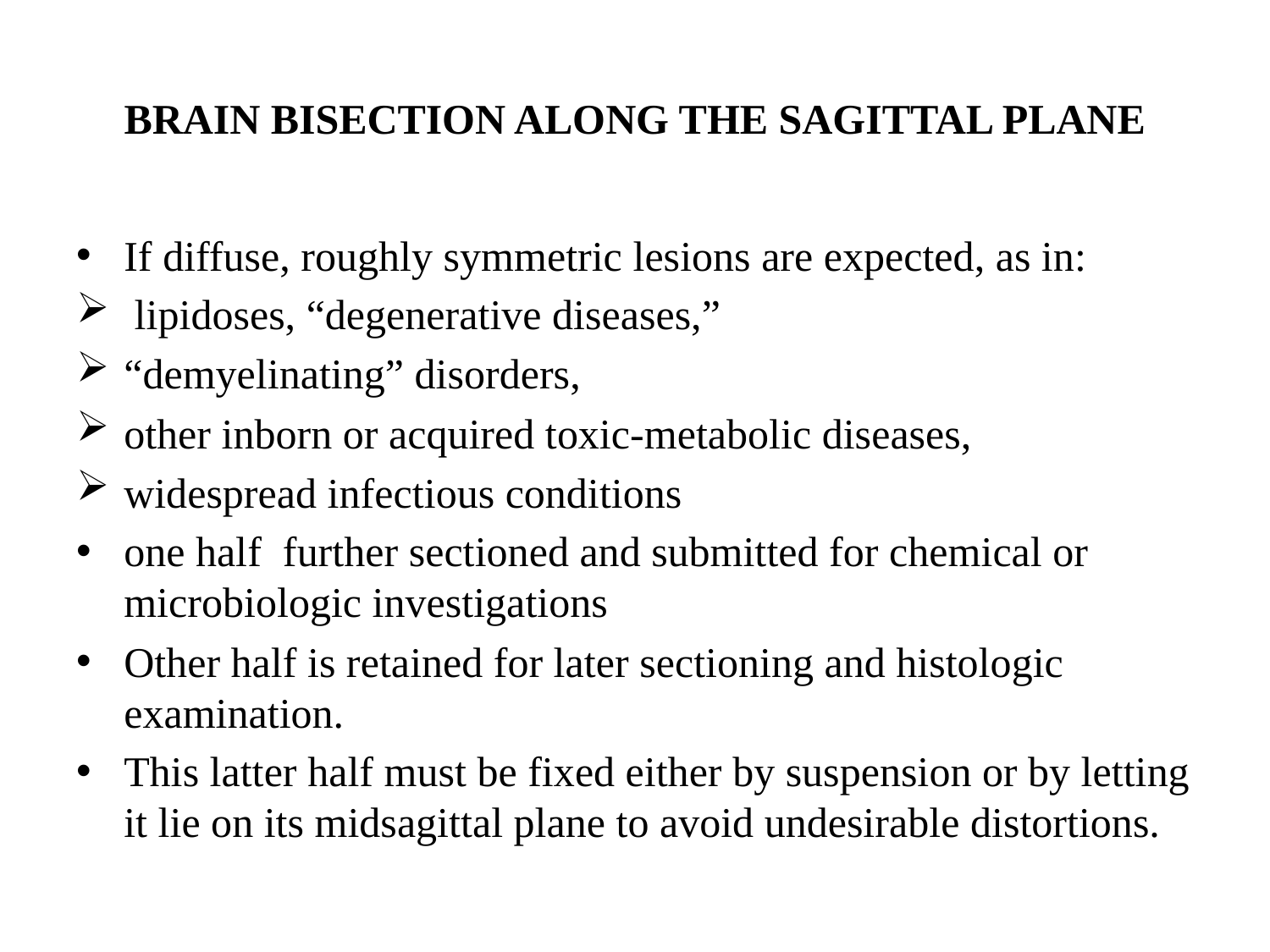

# BRAIN BISECTION ALONG THE SAGITTAL PLANE
If diffuse, roughly symmetric lesions are expected, as in:
 lipidoses, “degenerative diseases,”
“demyelinating” disorders,
other inborn or acquired toxic-metabolic diseases,
widespread infectious conditions
one half  further sectioned and submitted for chemical or microbiologic investigations
Other half is retained for later sectioning and histologic examination.
This latter half must be fixed either by suspension or by letting it lie on its midsagittal plane to avoid undesirable distortions.